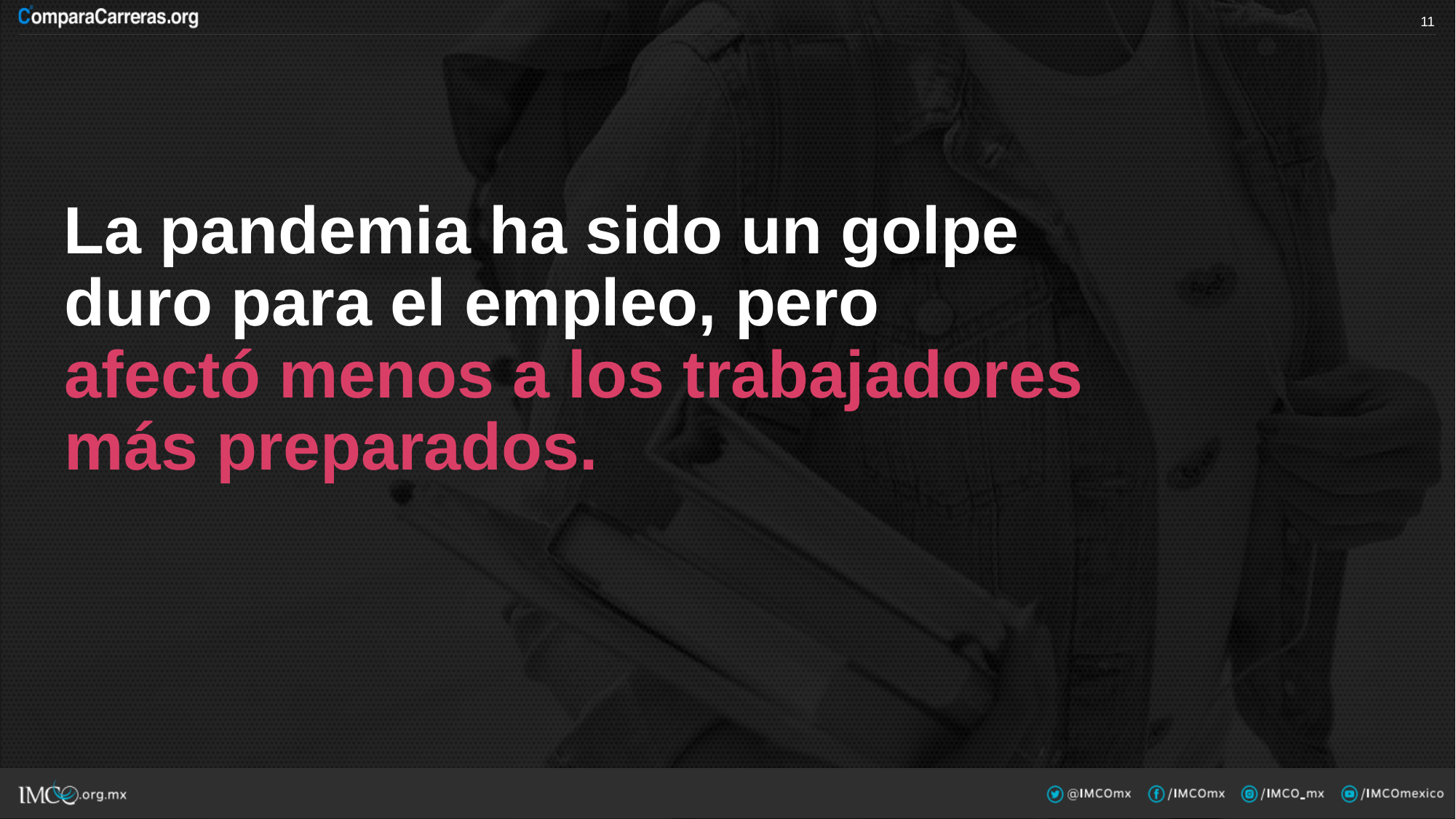

11
La pandemia ha sido un golpe duro para el empleo, pero afectó menos a los trabajadores más preparados.